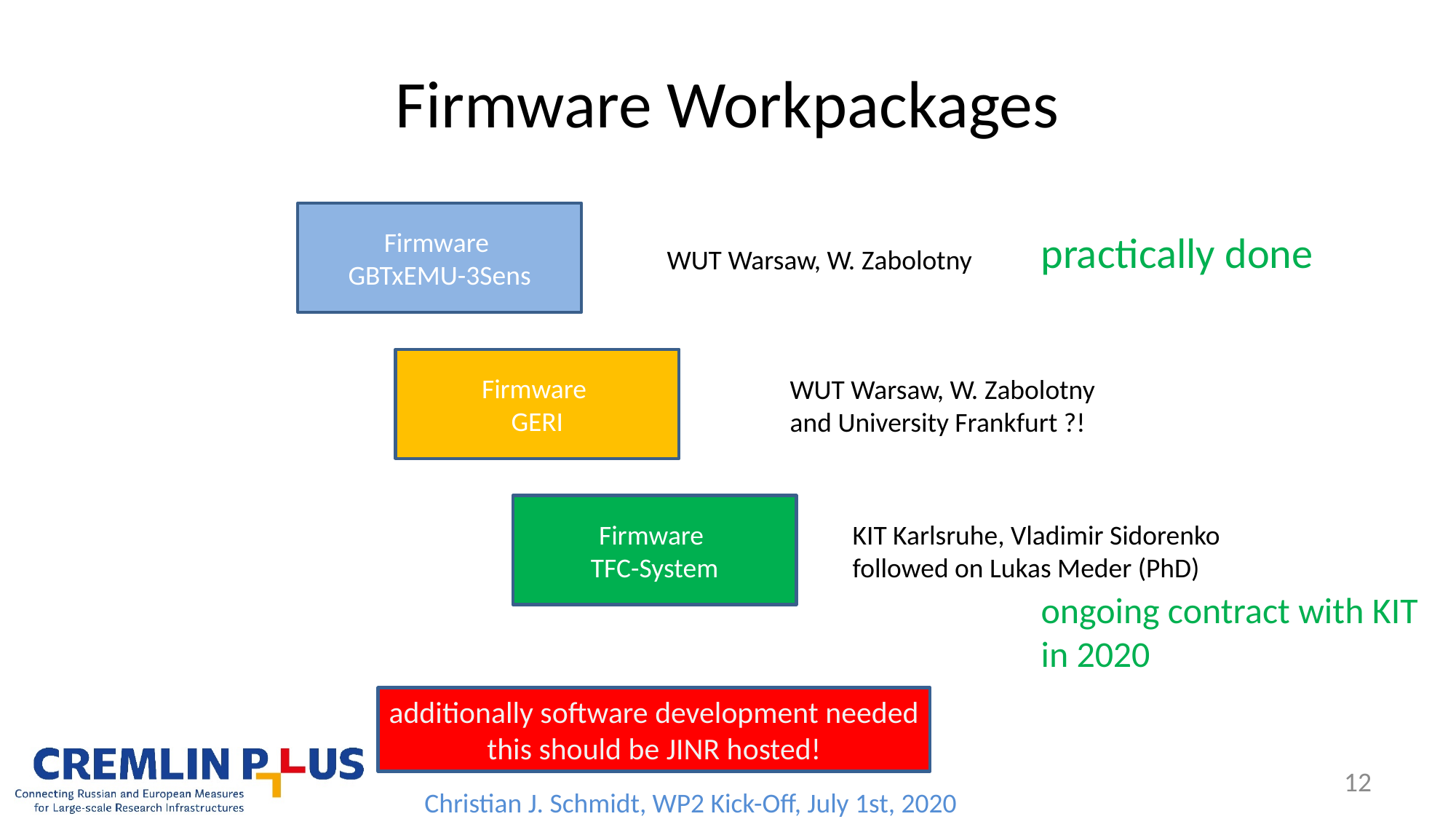

# Firmware Workpackages
Firmware
GBTxEMU-3Sens
practically done
WUT Warsaw, W. Zabolotny
Firmware
GERI
WUT Warsaw, W. Zabolotny
and University Frankfurt ?!
Firmware
TFC-System
KIT Karlsruhe, Vladimir Sidorenko
followed on Lukas Meder (PhD)
ongoing contract with KIT
in 2020
additionally software development needed
this should be JINR hosted!
12
Christian J. Schmidt, WP2 Kick-Off, July 1st, 2020